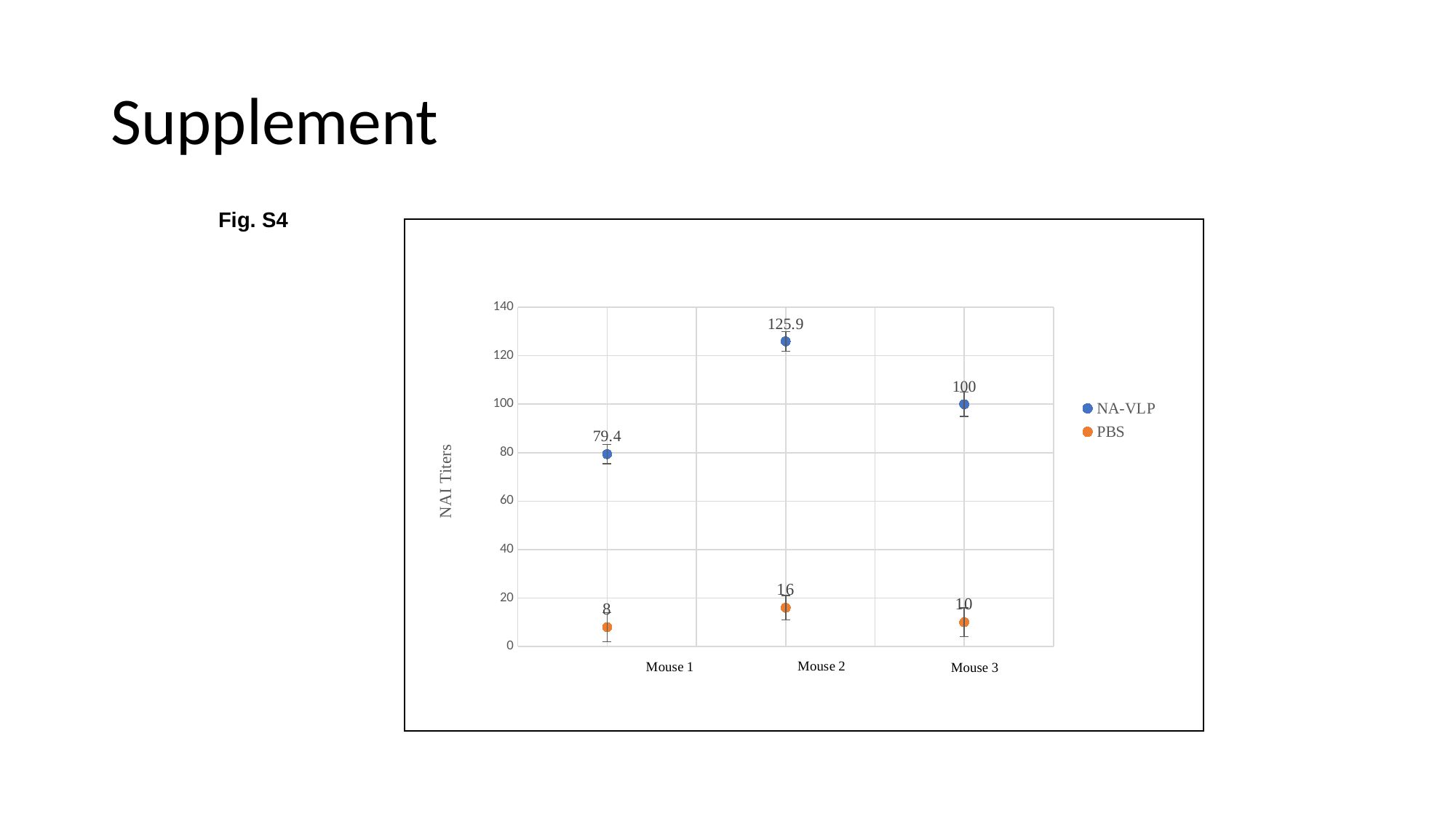

# Supplement
Fig. S4

### Chart

| Category | NA-VLP | PBS |
|---|---|---|
Mouse 3